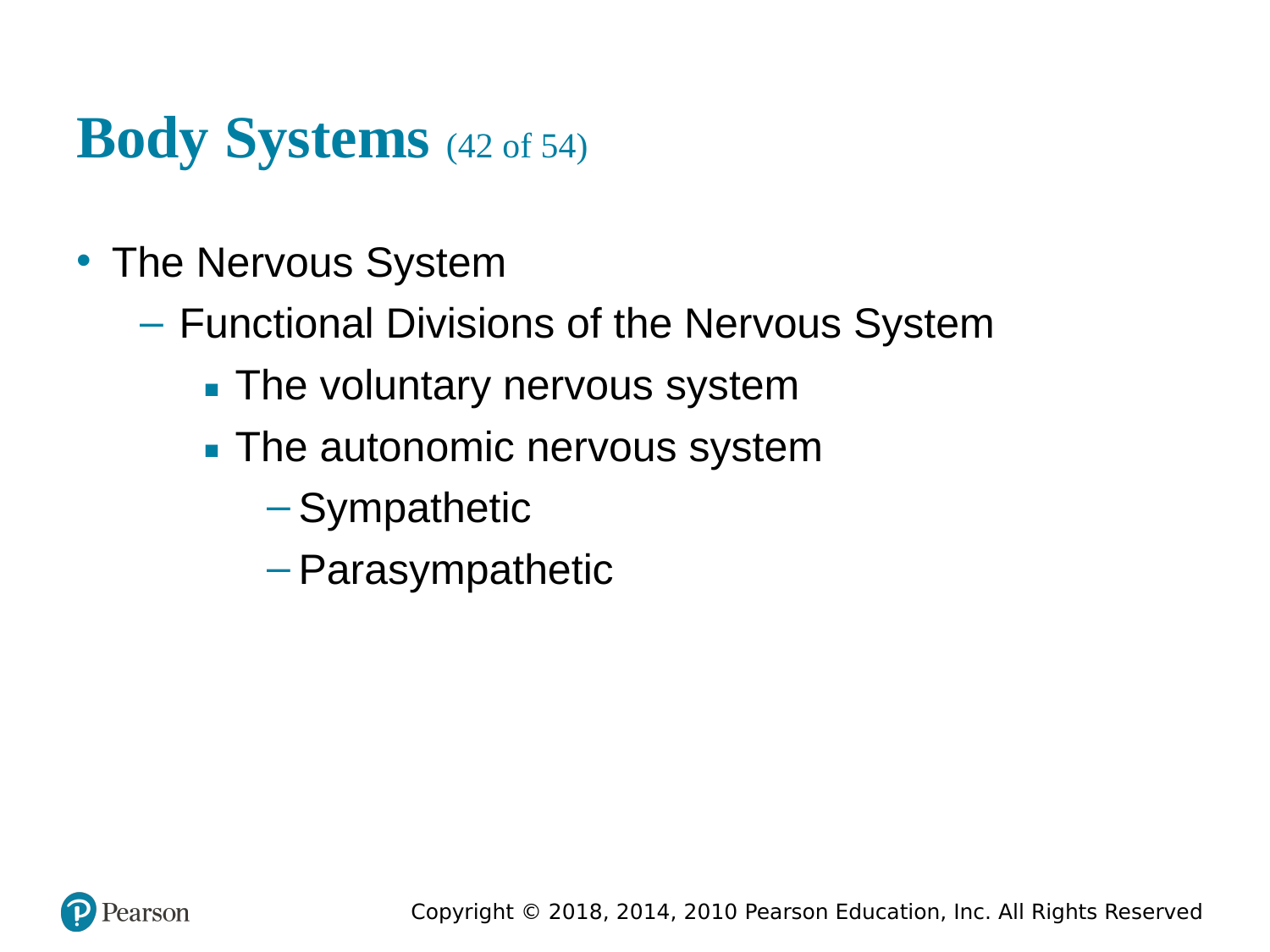

# Body Systems (42 of 54)
The Nervous System
Functional Divisions of the Nervous System
The voluntary nervous system
The autonomic nervous system
Sympathetic
Parasympathetic